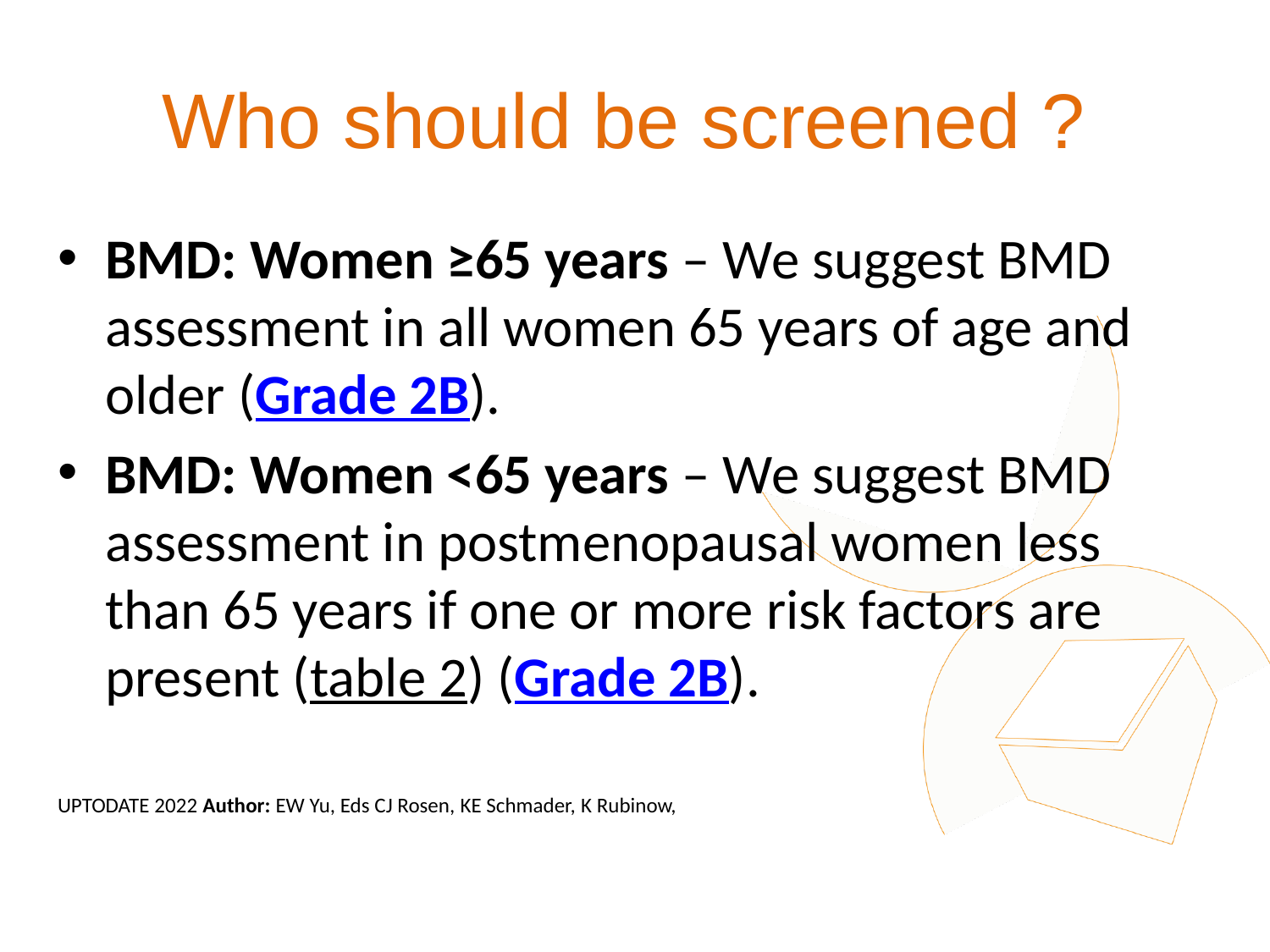

# Who should be screened ?
BMD: Women ≥65 years – We suggest BMD assessment in all women 65 years of age and older (Grade 2B).
BMD: Women <65 years – We suggest BMD assessment in postmenopausal women less than 65 years if one or more risk factors are present (table 2) (Grade 2B).

UPTODATE 2022 Author: EW Yu, Eds CJ Rosen, KE Schmader, K Rubinow,